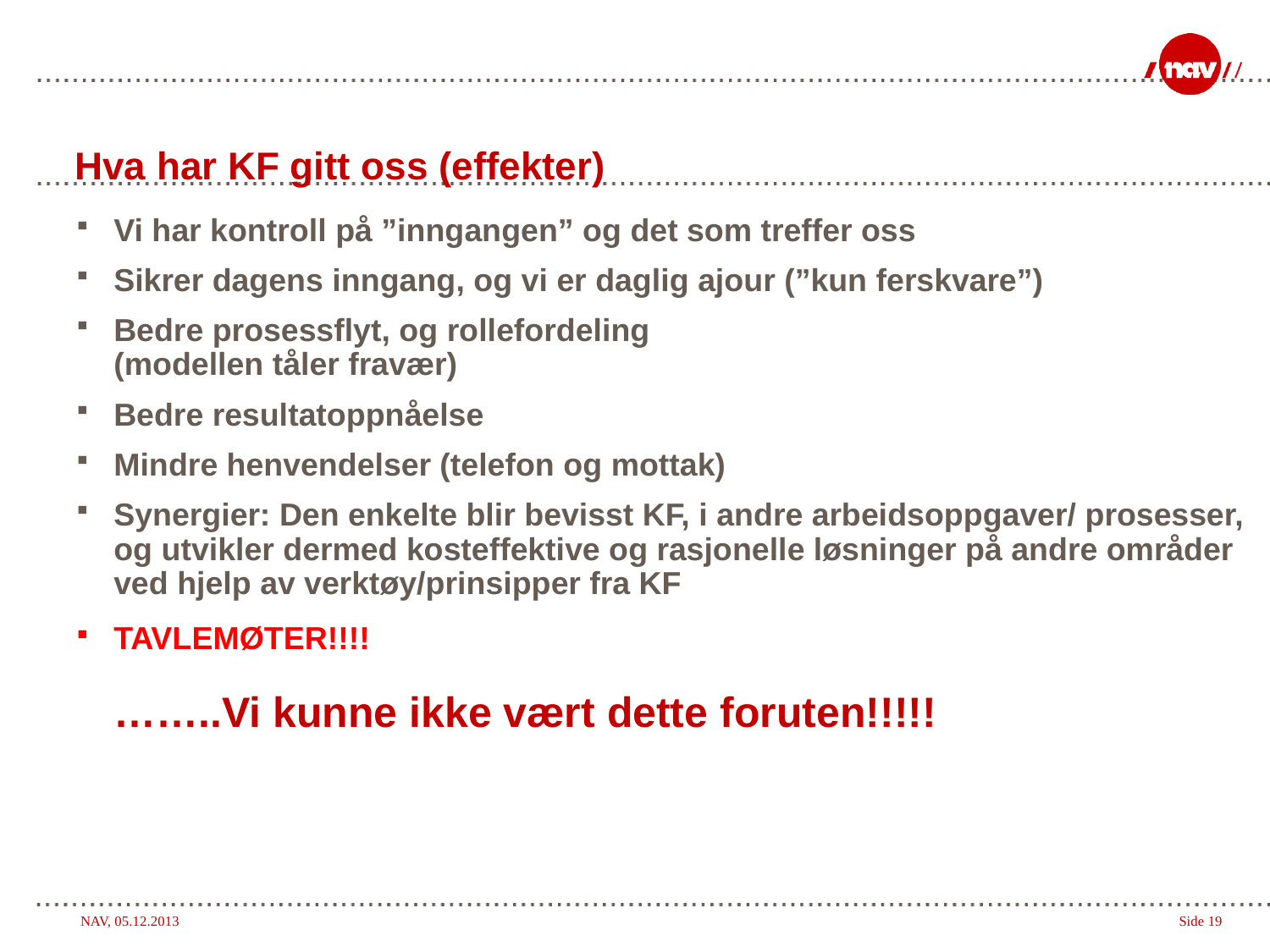

# Hva har KF gitt oss (effekter)
Vi har kontroll på ”inngangen” og det som treffer oss
Sikrer dagens inngang, og vi er daglig ajour (”kun ferskvare”)
Bedre prosessflyt, og rollefordeling
(modellen tåler fravær)
Bedre resultatoppnåelse
Mindre henvendelser (telefon og mottak)
Synergier: Den enkelte blir bevisst KF, i andre arbeidsoppgaver/ prosesser, og utvikler dermed kosteffektive og rasjonelle løsninger på andre områder
ved hjelp av verktøy/prinsipper fra KF
TAVLEMØTER!!!!
……..Vi kunne ikke vært dette foruten!!!!!